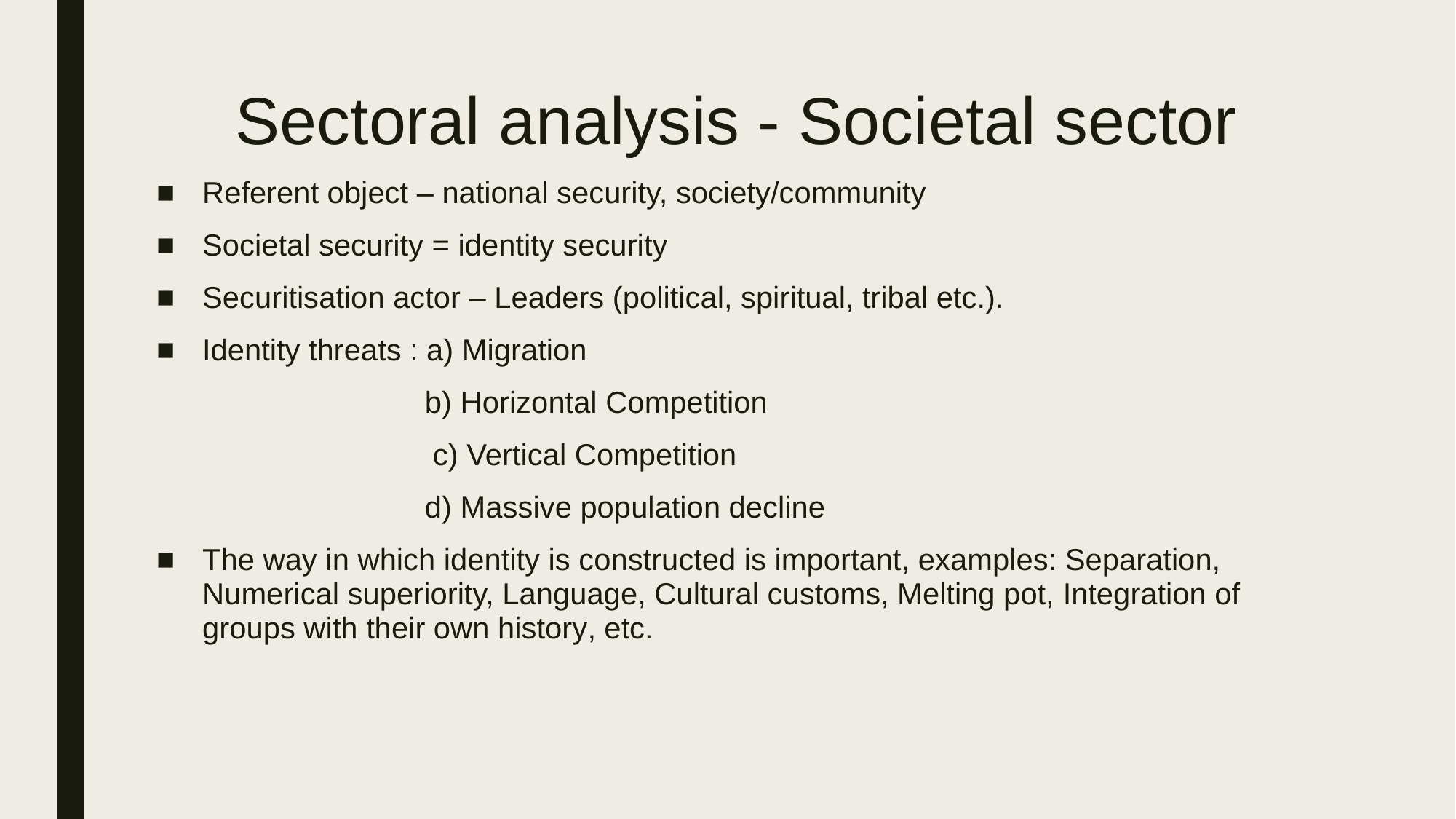

# Sectoral analysis - Societal sector
Referent object – national security, society/community
Societal security = identity security
Securitisation actor – Leaders (political, spiritual, tribal etc.).
Identity threats : a) Migration
		      b) Horizontal Competition
	                    c) Vertical Competition
		      d) Massive population decline
The way in which identity is constructed is important, examples: Separation, Numerical superiority, Language, Cultural customs, Melting pot, Integration of groups with their own history, etc.